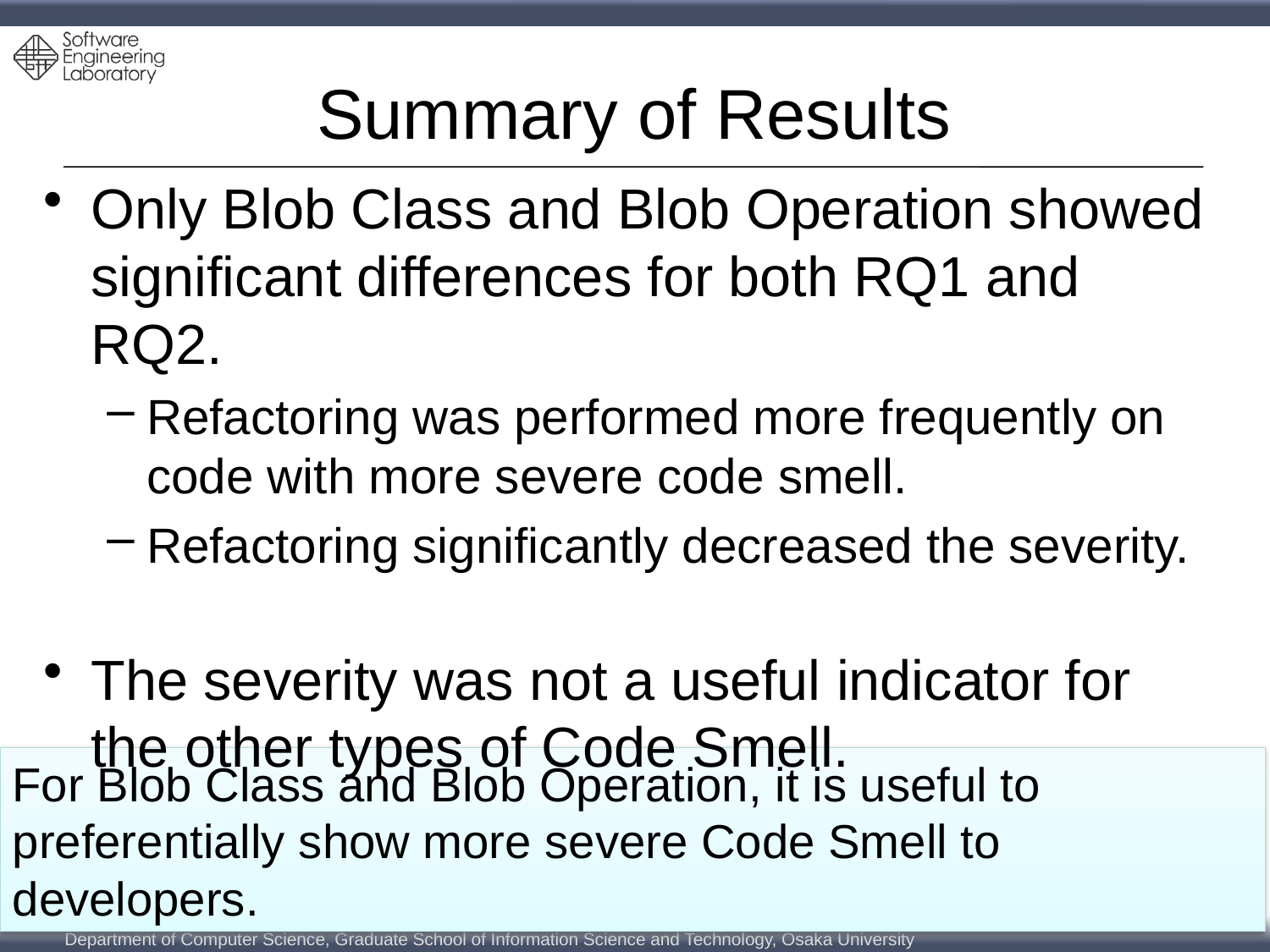

# Summary of Results
Only Blob Class and Blob Operation showed significant differences for both RQ1 and RQ2.
Refactoring was performed more frequently on code with more severe code smell.
Refactoring significantly decreased the severity.

The severity was not a useful indicator for the other types of Code Smell.
For Blob Class and Blob Operation, it is useful to preferentially show more severe Code Smell to developers.
19